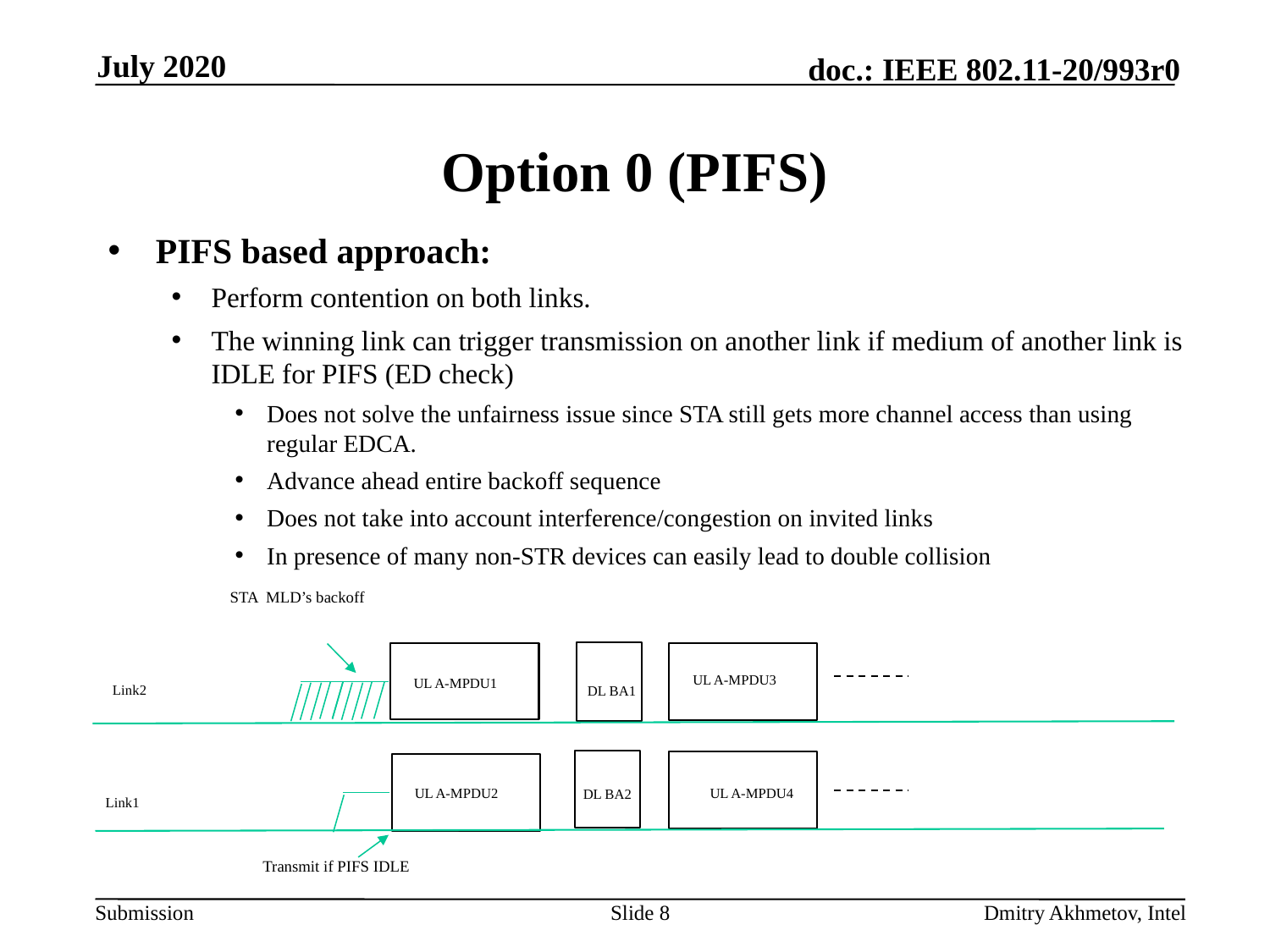

July 2020
# Option 0 (PIFS)
PIFS based approach:
Perform contention on both links.
The winning link can trigger transmission on another link if medium of another link is IDLE for PIFS (ED check)
Does not solve the unfairness issue since STA still gets more channel access than using regular EDCA.
Advance ahead entire backoff sequence
Does not take into account interference/congestion on invited links
In presence of many non-STR devices can easily lead to double collision
STA  MLD’s backoff

UL A-MPDU3
UL A-MPDU1
Link2
DL BA1

UL A-MPDU2
UL A-MPDU4
DL BA2
Link1
   Transmit if PIFS IDLE
Slide 8
Dmitry Akhmetov, Intel